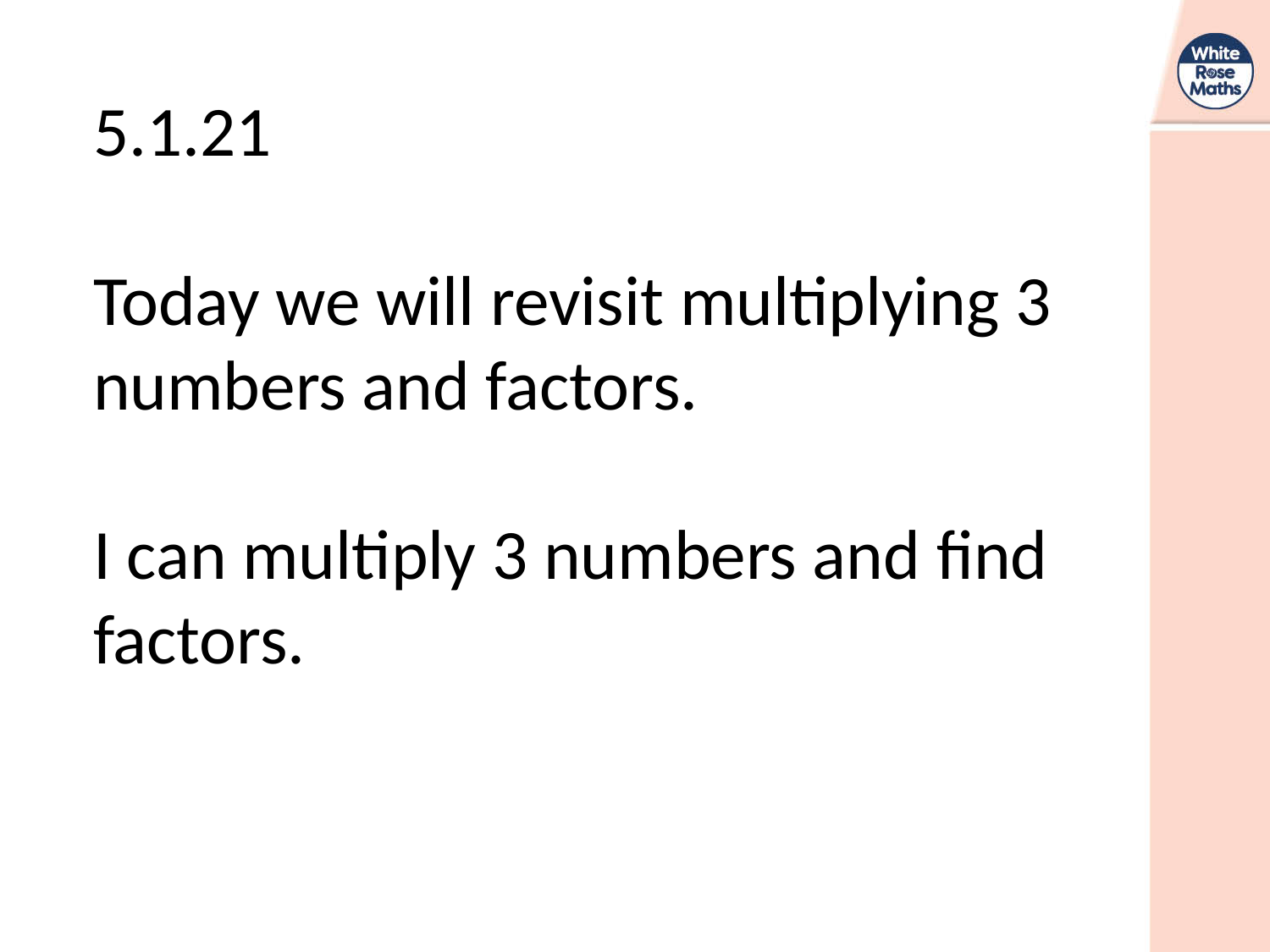

5.1.21

Today we will revisit multiplying 3 numbers and factors.

I can multiply 3 numbers and find factors.